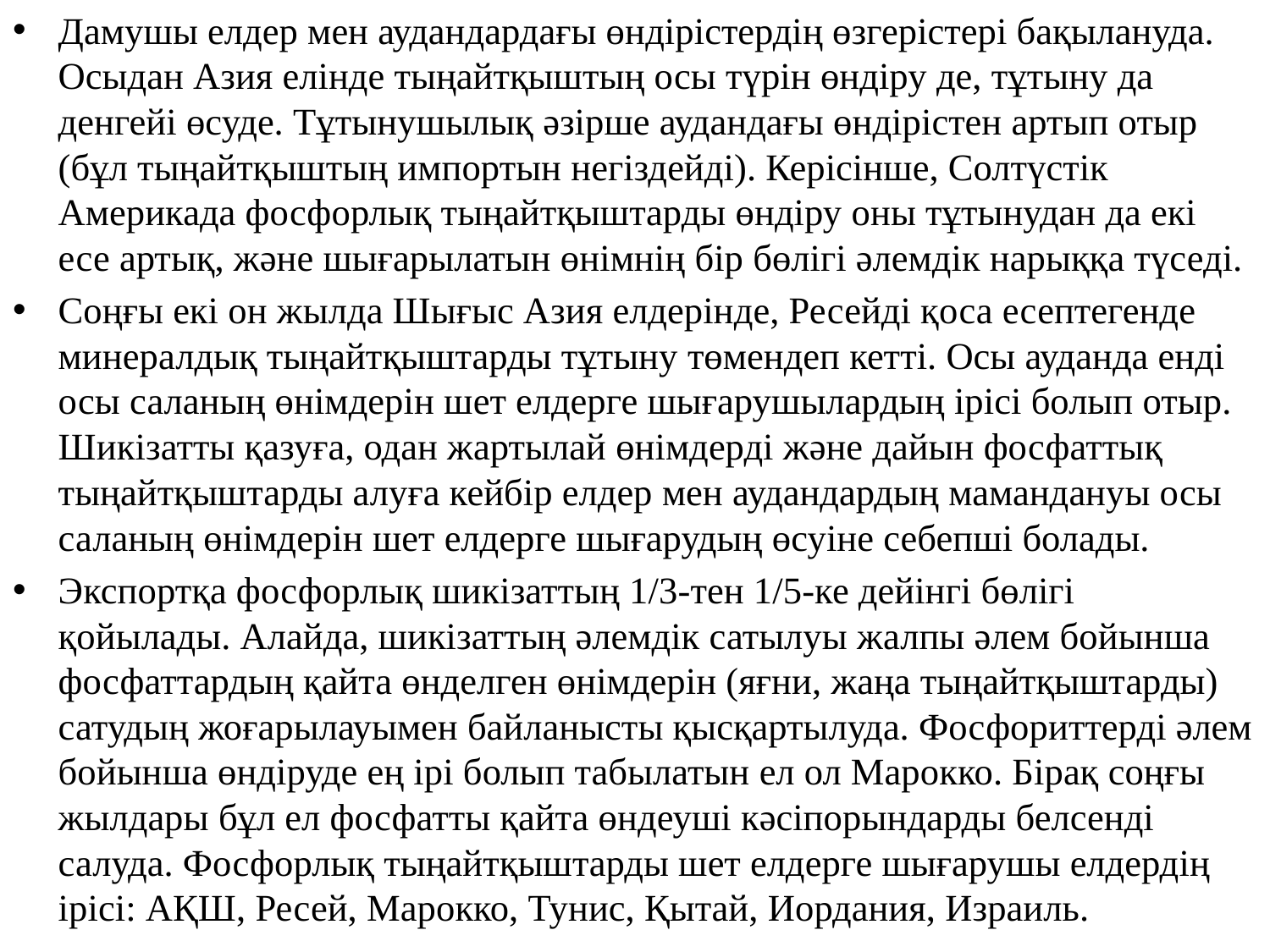

Дамушы елдер мен аудандардағы өндірістердің өзгерістері бақылануда. Осыдан Азия елінде тыңайтқыштың осы түрін өндіру де, тұтыну да денгейі өсуде. Тұтынушылық әзірше аудандағы өндірістен артып отыр (бұл тыңайтқыштың импортын негіздейді). Керісінше, Солтүстік Америкада фосфорлық тыңайтқыштарды өндіру оны тұтынудан да екі есе артық, және шығарылатын өнімнің бір бөлігі әлемдік нарыққа түседі.
Соңғы екі он жылда Шығыс Азия елдерінде, Ресейді қоса есептегенде минералдық тыңайтқыштарды тұтыну төмендеп кетті. Осы ауданда енді осы саланың өнімдерін шет елдерге шығарушылардың ірісі болып отыр. Шикізатты қазуға, одан жартылай өнімдерді және дайын фосфаттық тыңайтқыштарды алуға кейбір елдер мен аудандардың мамандануы осы саланың өнімдерін шет елдерге шығарудың өсуіне себепші болады.
Экспортқа фосфорлық шикізаттың 1/3-тен 1/5-ке дейінгі бөлігі қойылады. Алайда, шикізаттың әлемдік сатылуы жалпы әлем бойынша фосфаттардың қайта өнделген өнімдерін (яғни, жаңа тыңайтқыштарды) сатудың жоғарылауымен байланысты қысқартылуда. Фосфориттерді әлем бойынша өндіруде ең ірі болып табылатын ел ол Марокко. Бірақ соңғы жылдары бұл ел фосфатты қайта өндеуші кәсіпорындарды белсенді салуда. Фосфорлық тыңайтқыштарды шет елдерге шығарушы елдердің ірісі: АҚШ, Ресей, Марокко, Тунис, Қытай, Иордания, Израиль.